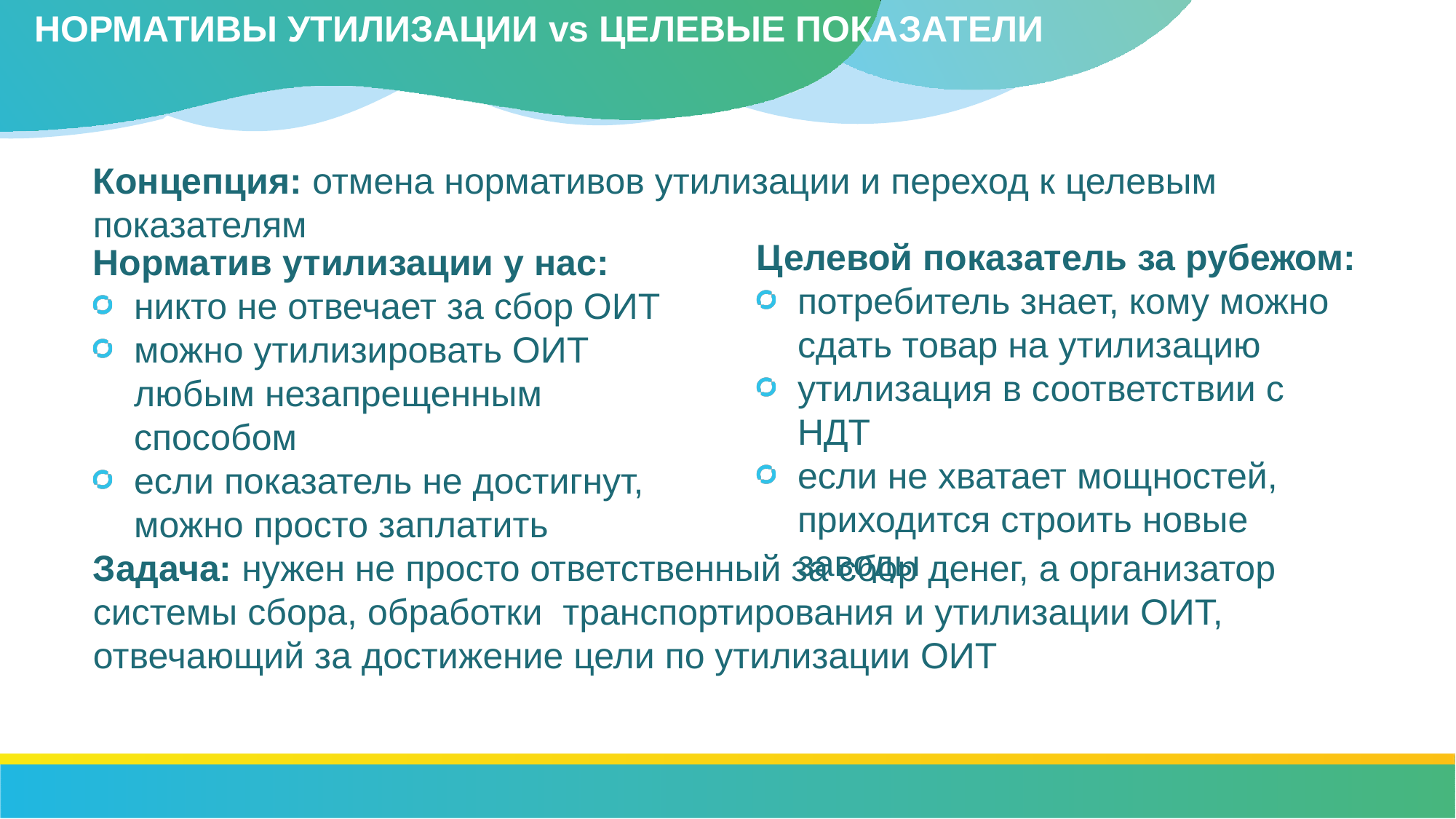

НОРМАТИВЫ УТИЛИЗАЦИИ vs ЦЕЛЕВЫЕ ПОКАЗАТЕЛИ

Концепция: отмена нормативов утилизации и переход к целевым показателям
Целевой показатель за рубежом:
потребитель знает, кому можно сдать товар на утилизацию
утилизация в соответствии с НДТ
если не хватает мощностей, приходится строить новые заводы
Норматив утилизации у нас:
никто не отвечает за сбор ОИТ
можно утилизировать ОИТ любым незапрещенным способом
если показатель не достигнут, можно просто заплатить
Задача: нужен не просто ответственный за сбор денег, а организатор системы сбора, обработки  транспортирования и утилизации ОИТ, отвечающий за достижение цели по утилизации ОИТ

4